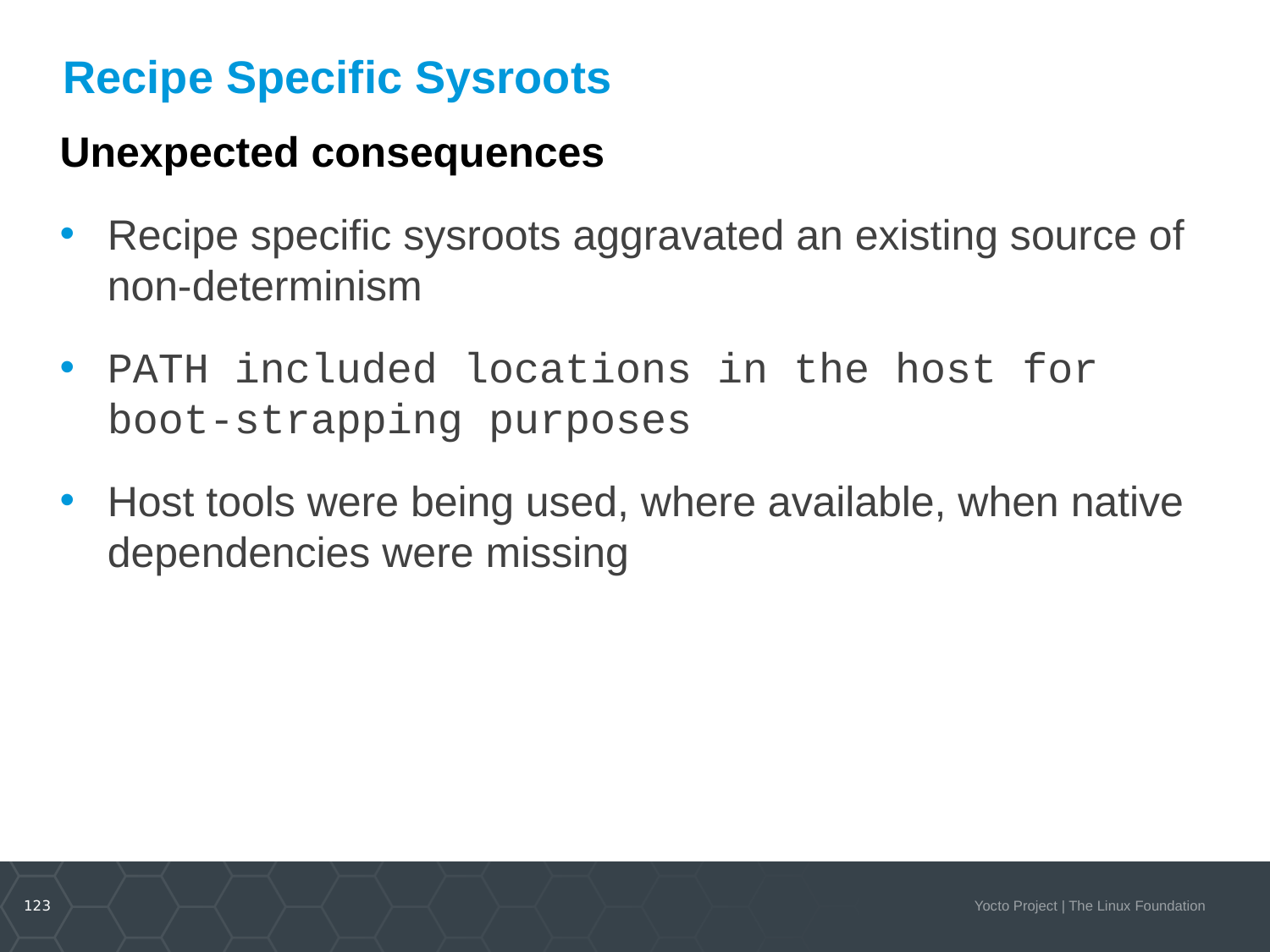

# Recipe Specific Sysroots
Unexpected consequences
Recipe specific sysroots aggravated an existing source of non-determinism
PATH included locations in the host for boot-strapping purposes
Host tools were being used, where available, when native dependencies were missing